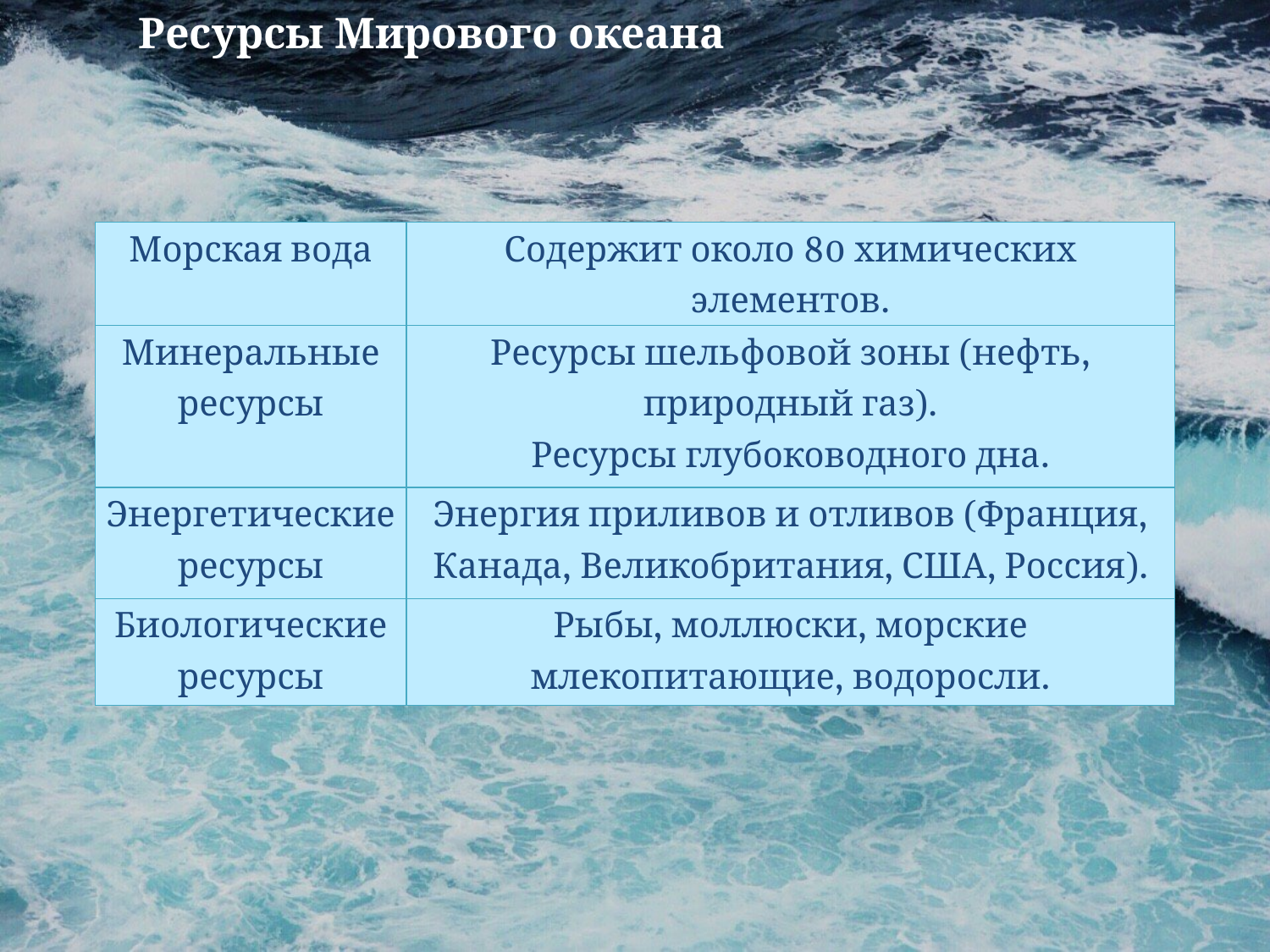

Ресурсы Мирового океана
| Морская вода | Содержит около 80 химических элементов. |
| --- | --- |
| Минеральные ресурсы | Ресурсы шельфовой зоны (нефть, природный газ). Ресурсы глубоководного дна. |
| Энергетические ресурсы | Энергия приливов и отливов (Франция, Канада, Великобритания, США, Россия). |
| Биологические ресурсы | Рыбы, моллюски, морские млекопитающие, водоросли. |